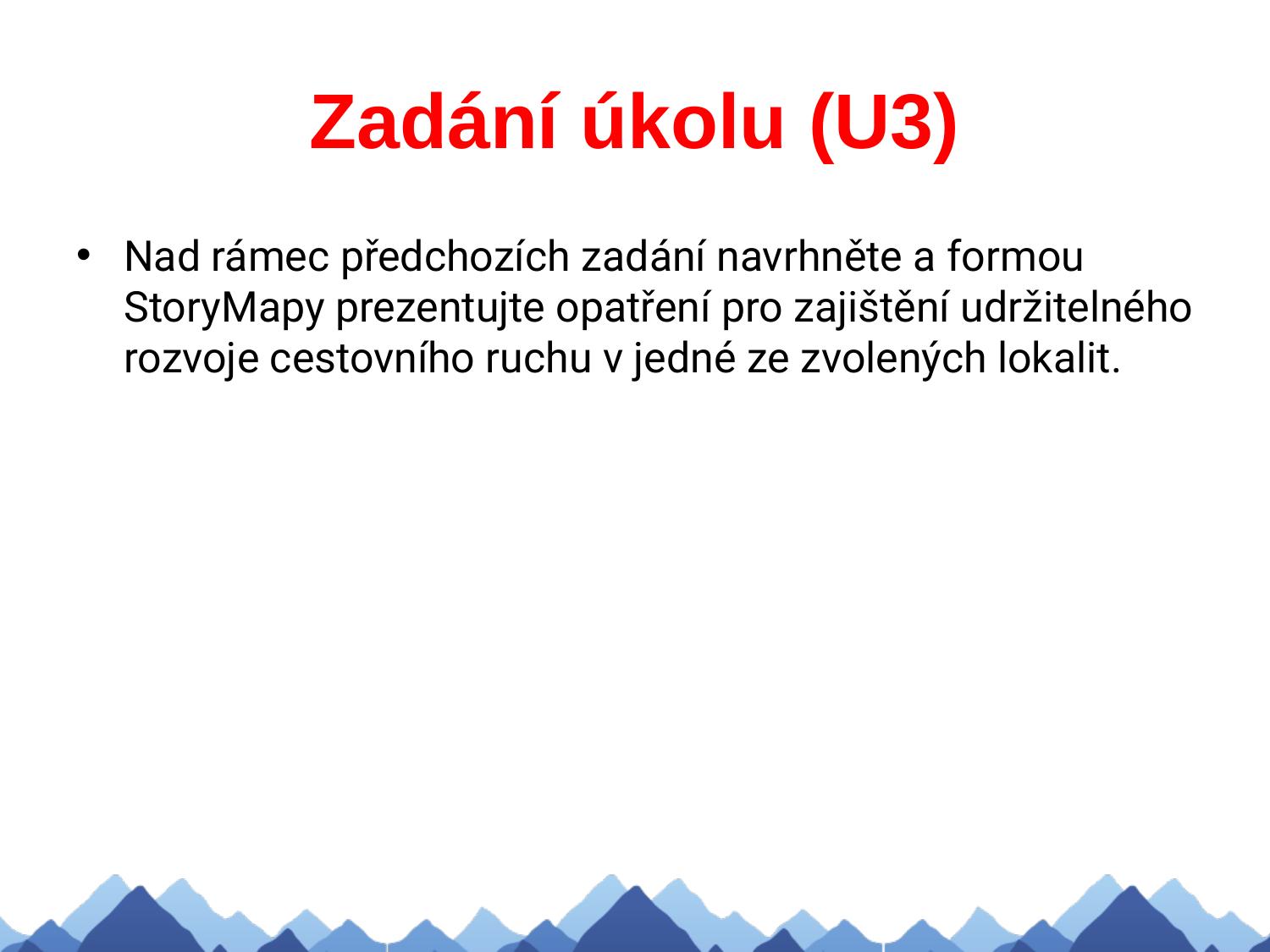

# Zadání úkolu (U3)
Nad rámec předchozích zadání navrhněte a formou StoryMapy prezentujte opatření pro zajištění udržitelného rozvoje cestovního ruchu v jedné ze zvolených lokalit.